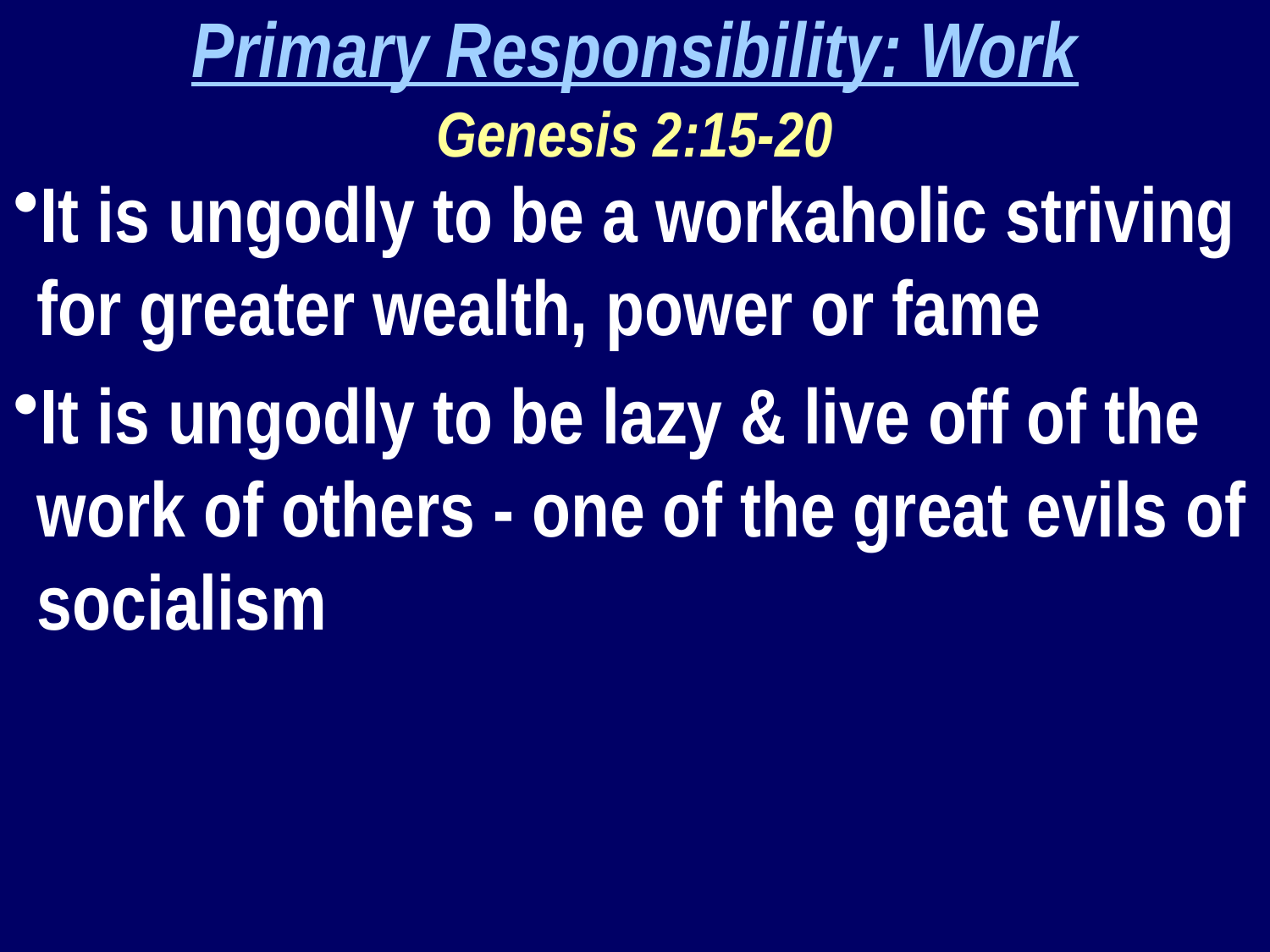

Primary Responsibility: Work
Genesis 2:15-20
It is ungodly to be a workaholic striving for greater wealth, power or fame
It is ungodly to be lazy & live off of the work of others - one of the great evils of socialism